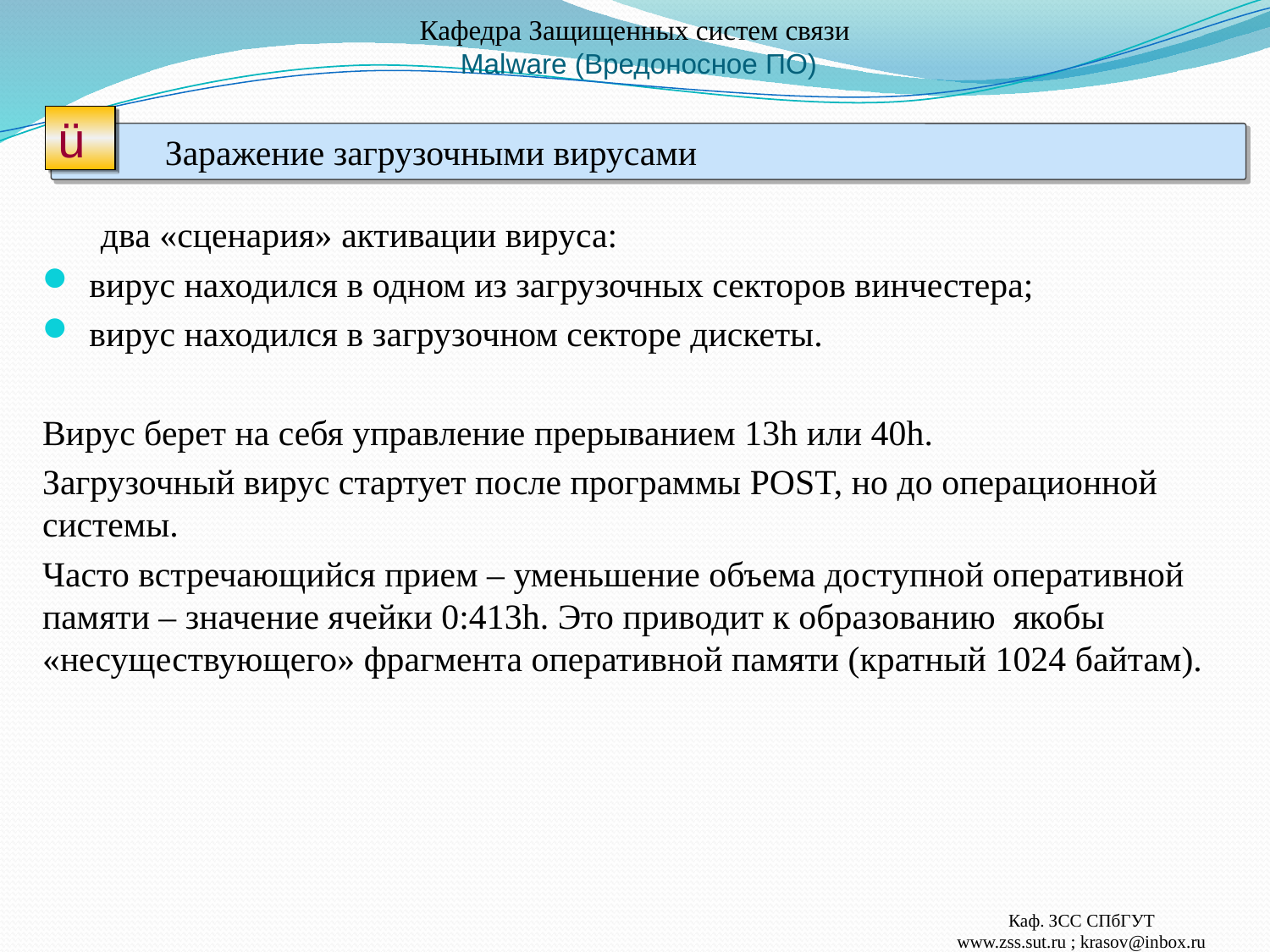

# Кафедра Защищенных систем связи Malware (Вредоносное ПО)
ü
Заражение загрузочными вирусами
 два «сценария» активации вируса:
 вирус находился в одном из загрузочных секторов винчестера;
 вирус находился в загрузочном секторе дискеты.

Вирус берет на себя управление прерыванием 13h или 40h.
Загрузочный вирус стартует после программы POST, но до операционной системы.
Часто встречающийся прием – уменьшение объема доступной оперативной памяти – значение ячейки 0:413h. Это приводит к образованию  якобы «несуществующего» фрагмента оперативной памяти (кратный 1024 байтам).

Каф. ЗСС СПбГУТ
www.zss.sut.ru ; krasov@inbox.ru